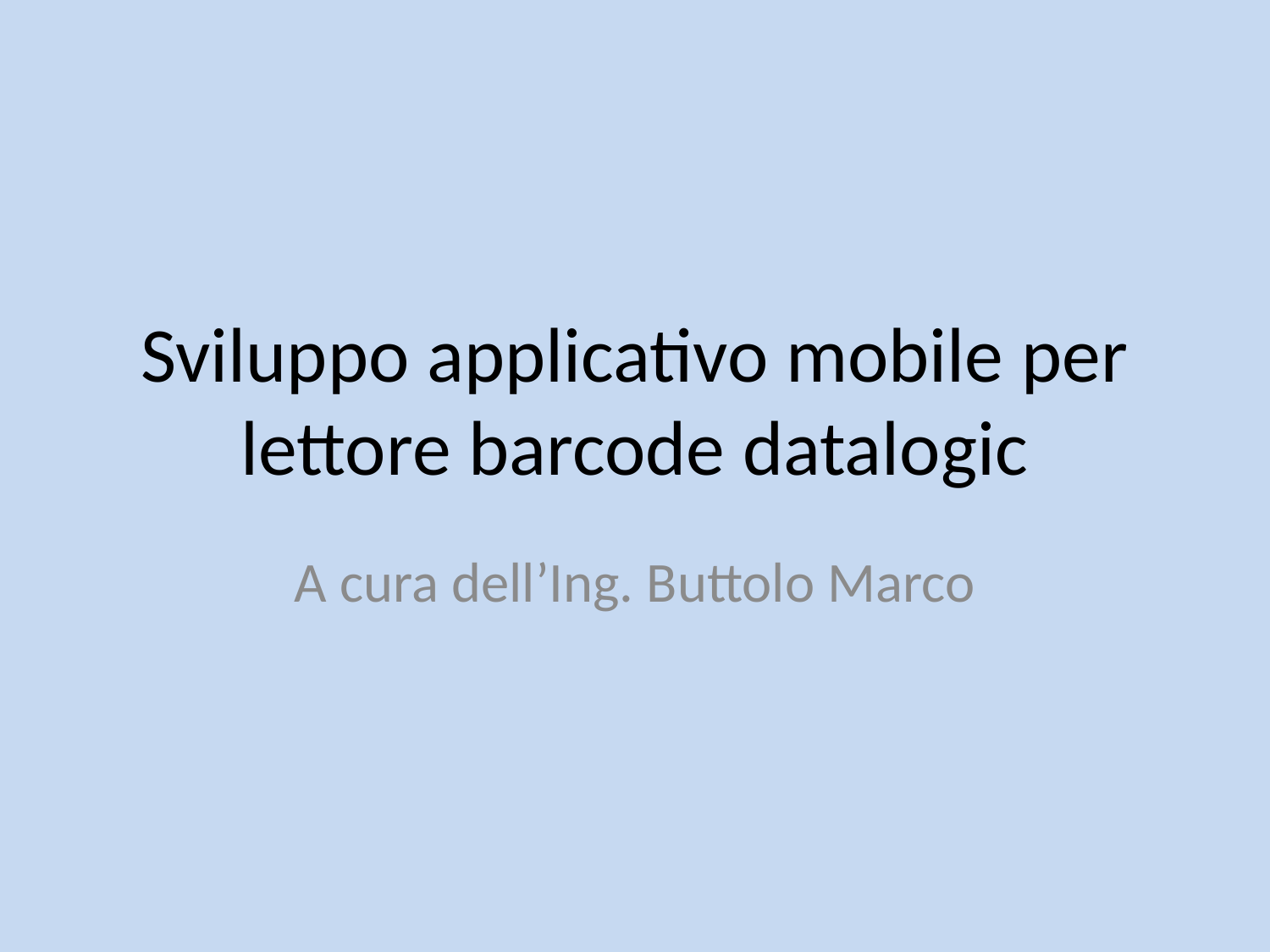

# Sviluppo applicativo mobile per lettore barcode datalogic
A cura dell’Ing. Buttolo Marco